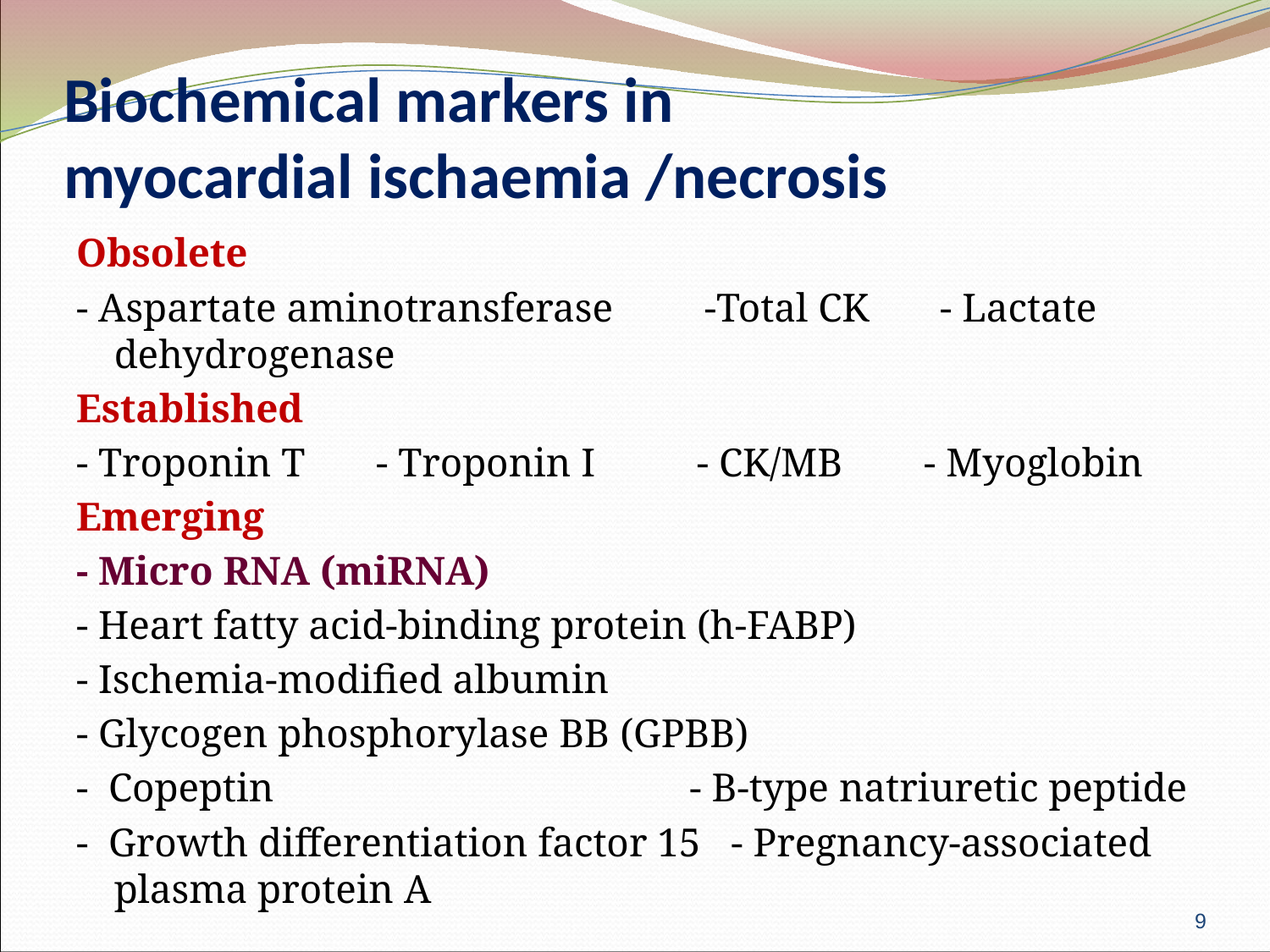

# Biochemical markers in myocardial ischaemia /necrosis
Obsolete
- Aspartate aminotransferase         -Total CK       - Lactate dehydrogenase
Established
- Troponin T       - Troponin I          - CK/MB        - Myoglobin
Emerging
- Micro RNA (miRNA)
- Heart fatty acid-binding protein (h-FABP)
- Ischemia-modified albumin
- Glycogen phosphorylase BB (GPBB)
-  Copeptin                                         - B-type natriuretic peptide
-  Growth differentiation factor 15   - Pregnancy-associated plasma protein A

9